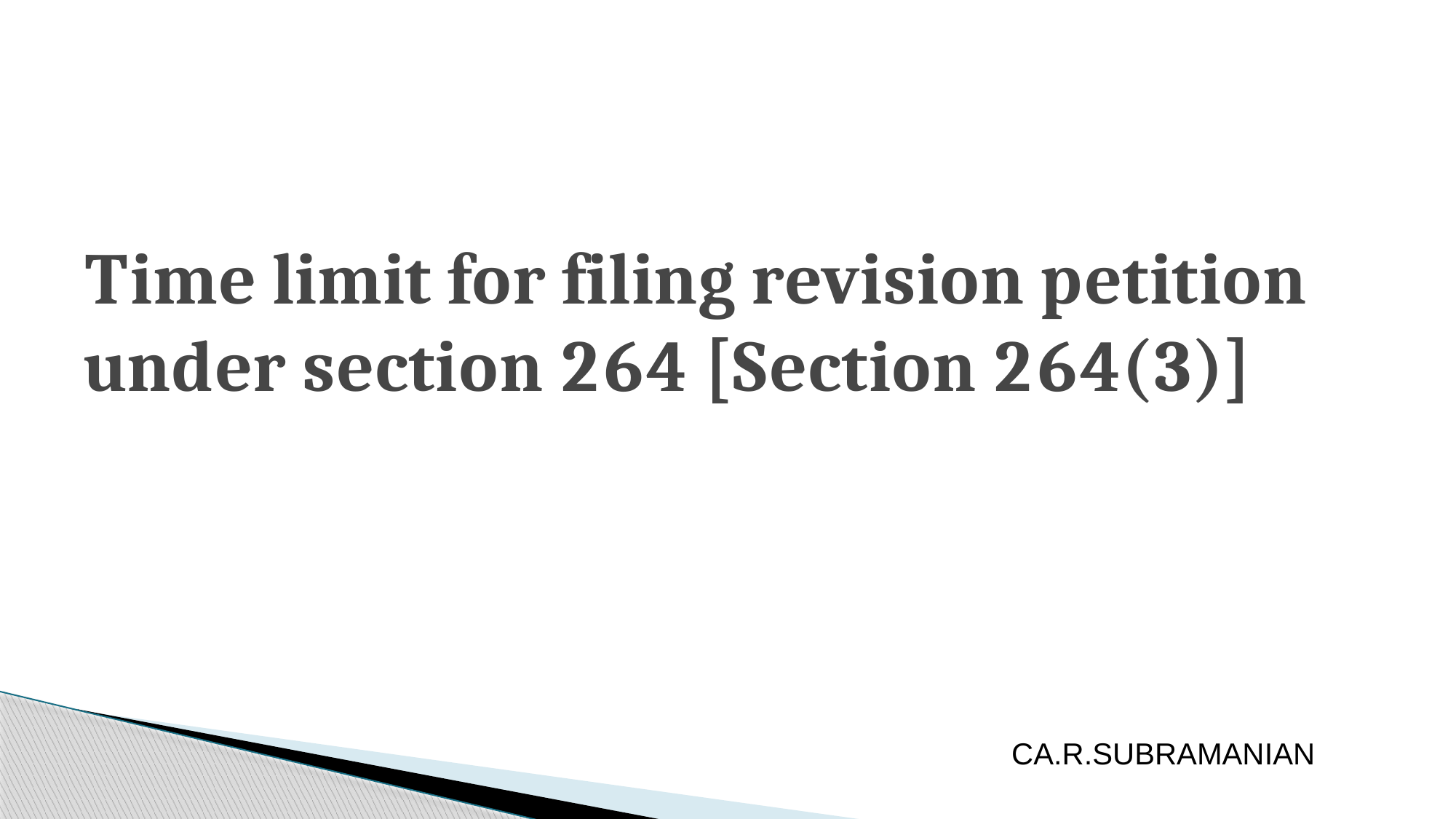

# Time limit for filing revision petition under section 264 [Section 264(3)]
CA.R.SUBRAMANIAN